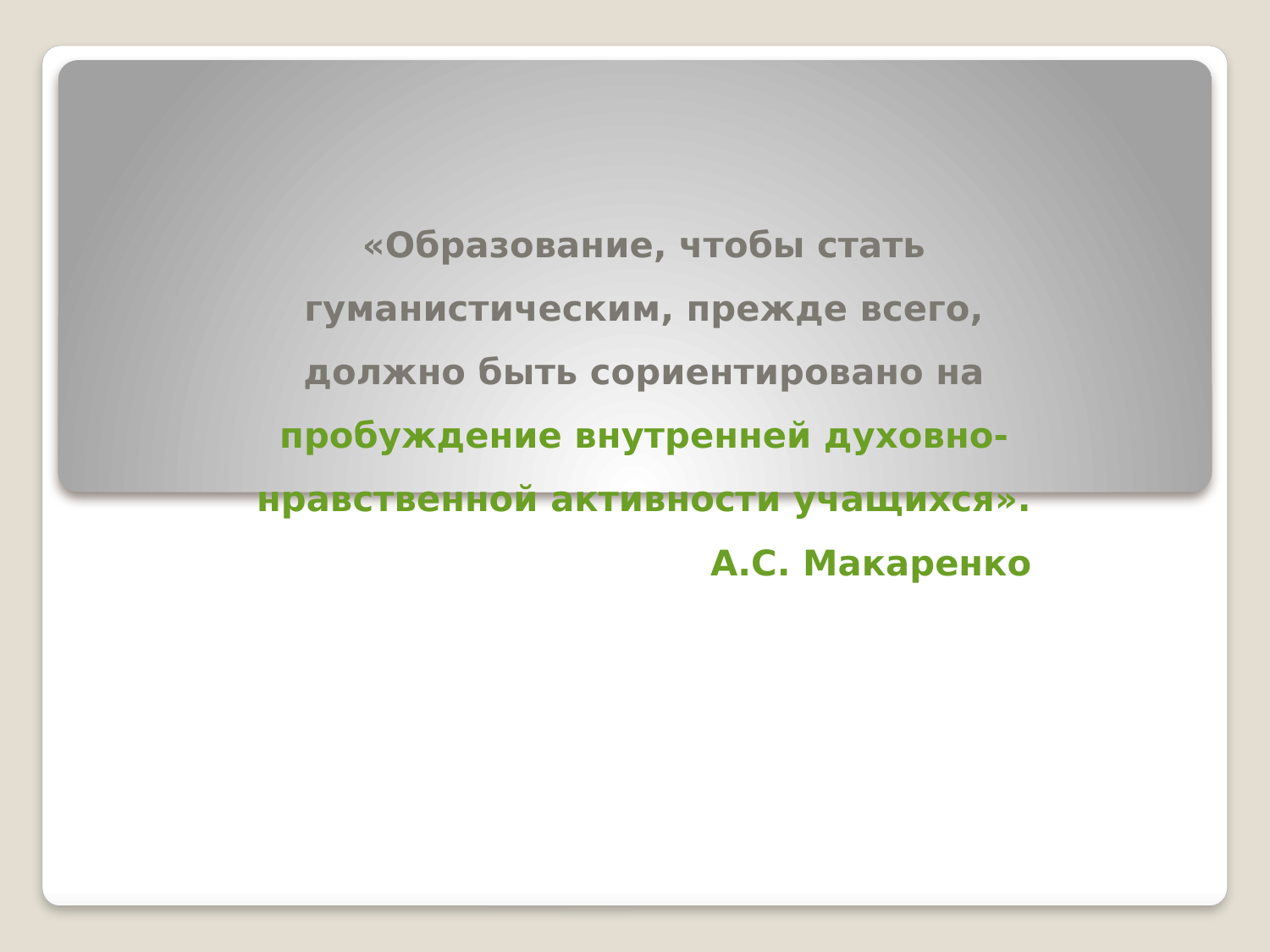

#

«Образование, чтобы стать гуманистическим, прежде всего, должно быть сориентировано на пробуждение внутренней духовно-нравственной активности учащихся».
                                      А.С. Макаренко